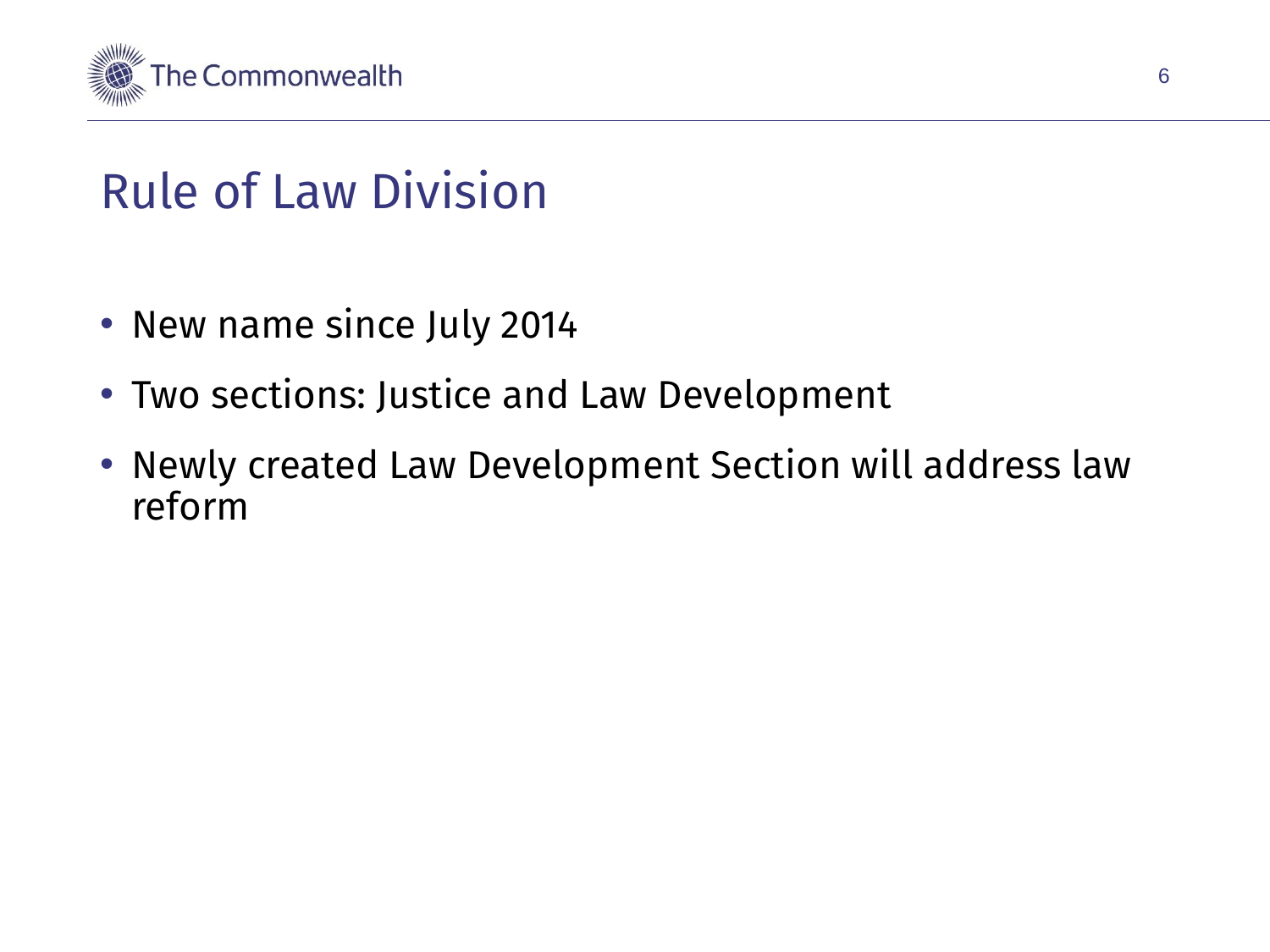

6
# Rule of Law Division
New name since July 2014
Two sections: Justice and Law Development
Newly created Law Development Section will address law reform